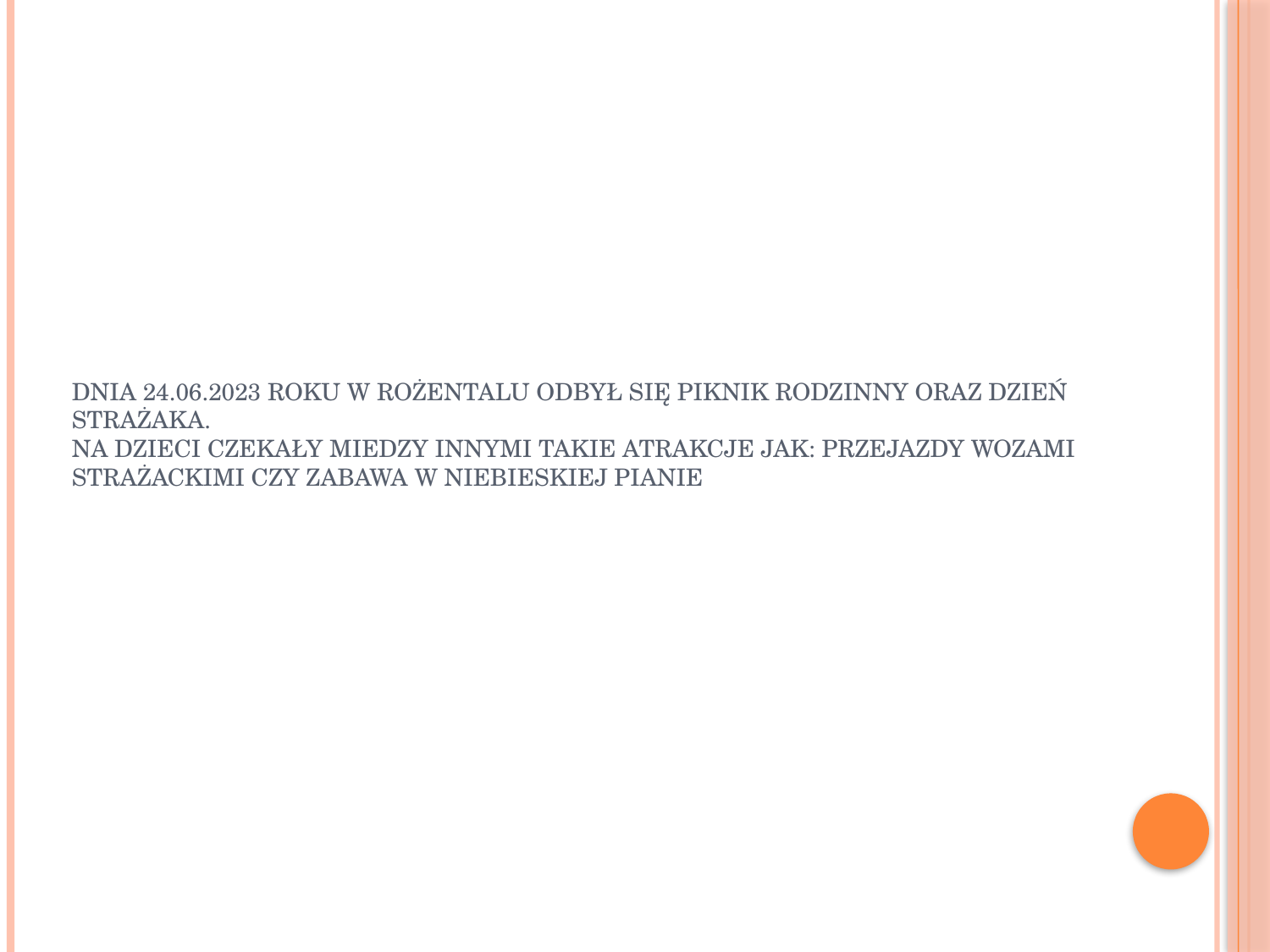

# Dnia 24.06.2023 roku w Rożentalu odbył się Piknik Rodzinny oraz Dzień Strażaka. Na dzieci czekały miedzy innymi takie atrakcje jak: Przejazdy wozami strażackimi czy zabawa w niebieskiej pianie